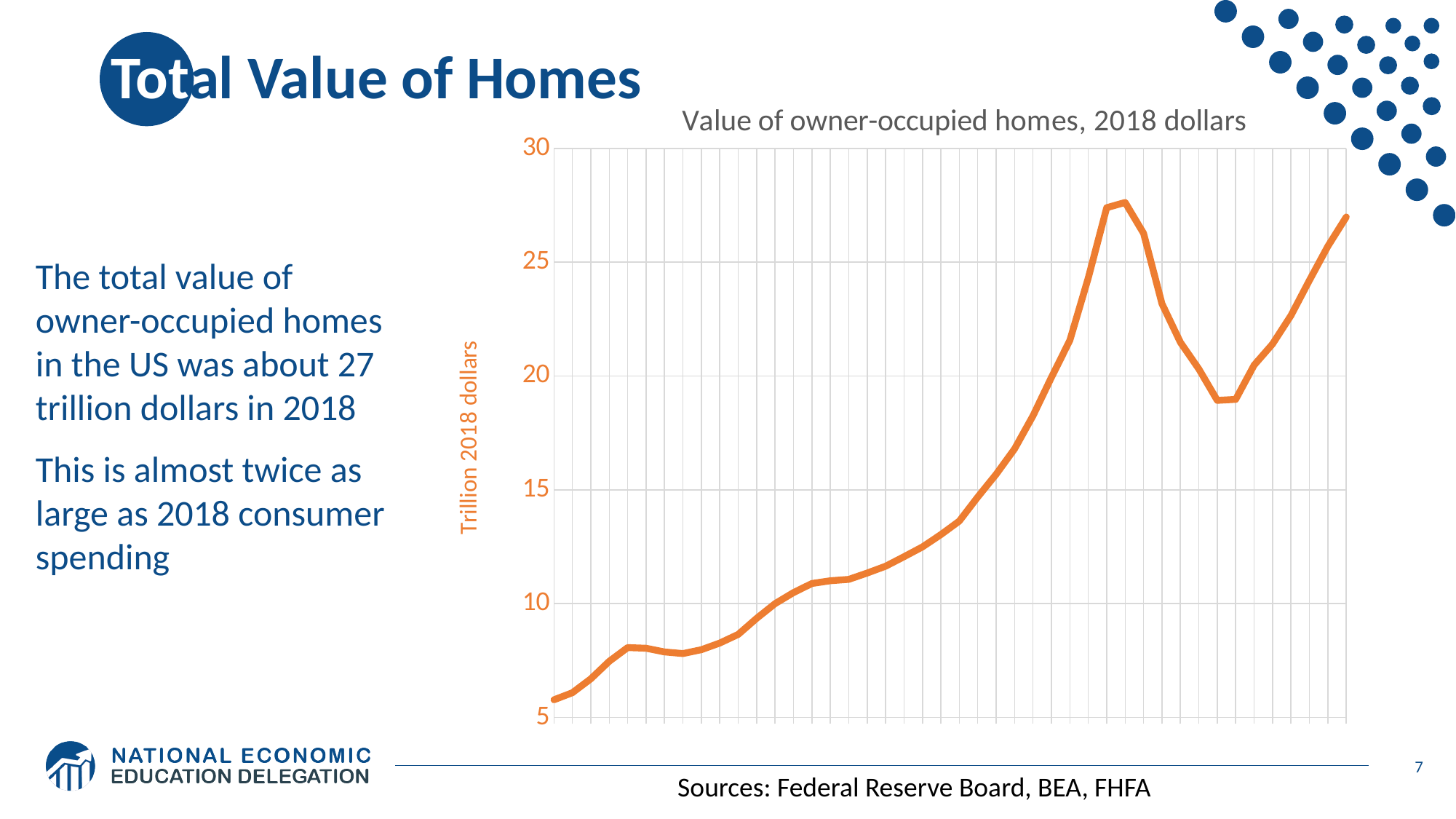

# Total Value of Homes

### Chart: Value of owner-occupied homes, 2018 dollars

| Category | Value of owner-occupied housing, 2018 dollars |
|---|---|
| 1975 | 5.777099204651212 |
| 1976 | 6.086867588791046 |
| 1977 | 6.696586320395736 |
| 1978 | 7.466820120864165 |
| 1979 | 8.068697230983336 |
| 1980 | 8.040446798161275 |
| 1981 | 7.878912178620311 |
| 1982 | 7.807458078423613 |
| 1983 | 7.97678704146029 |
| 1984 | 8.269954127403395 |
| 1985 | 8.648475012984571 |
| 1986 | 9.353434606955854 |
| 1987 | 9.99978956728028 |
| 1988 | 10.48446872594678 |
| 1989 | 10.88445141785063 |
| 1990 | 11.00500980310892 |
| 1991 | 11.06561396397071 |
| 1992 | 11.34317542788666 |
| 1993 | 11.64456420198533 |
| 1994 | 12.06086115726482 |
| 1995 | 12.49107866514525 |
| 1996 | 13.03255255993068 |
| 1997 | 13.62512579674777 |
| 1998 | 14.67925949501007 |
| 1999 | 15.68173505698613 |
| 2000 | 16.79718600088634 |
| 2001 | 18.25502674929732 |
| 2002 | 19.93768824062645 |
| 2003 | 21.56198624712887 |
| 2004 | 24.30650811995344 |
| 2005 | 27.39193696267912 |
| 2006 | 27.62151459110682 |
| 2007 | 26.26556348264123 |
| 2008 | 23.1730637530668 |
| 2009 | 21.47780278276213 |
| 2010 | 20.306688383716 |
| 2011 | 18.92814160703834 |
| 2012 | 18.9728211791364 |
| 2013 | 20.47493929550056 |
| 2014 | 21.40359178800473 |
| 2015 | 22.65638415465508 |
| 2016 | 24.19891837162929 |
| 2017 | 25.69512641378805 |
| 2018 | 26.98328279 |
The total value of owner-occupied homes in the US was about 27 trillion dollars in 2018
This is almost twice as large as 2018 consumer spending
7
Sources: Federal Reserve Board, BEA, FHFA